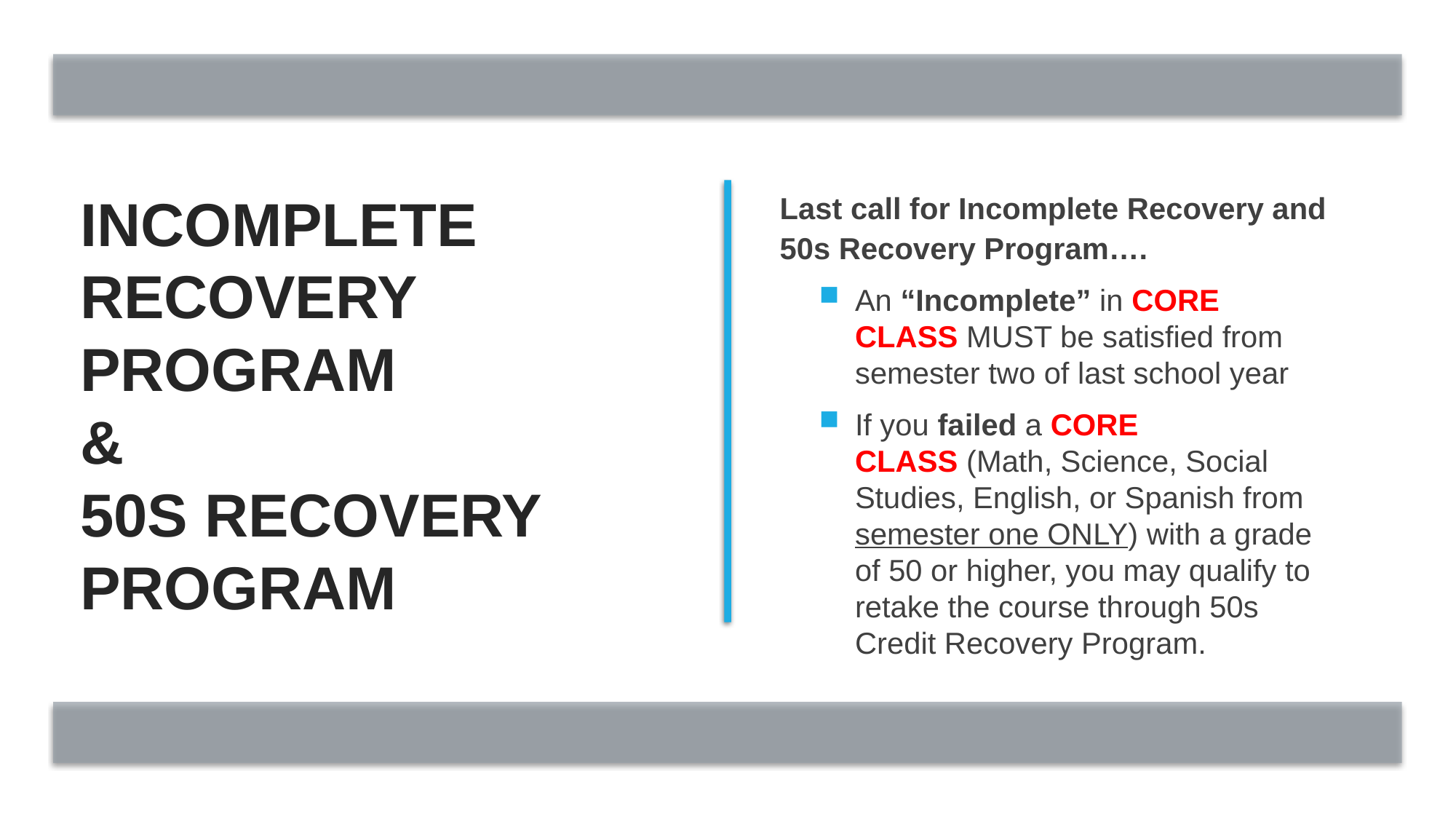

# Incomplete recovery Program & 50s recovery program
Last call for Incomplete Recovery and 50s Recovery Program….
An “Incomplete” in CORE CLASS MUST be satisfied from semester two of last school year
If you failed a CORE CLASS (Math, Science, Social Studies, English, or Spanish from semester one ONLY) with a grade of 50 or higher, you may qualify to retake the course through 50s Credit Recovery Program.